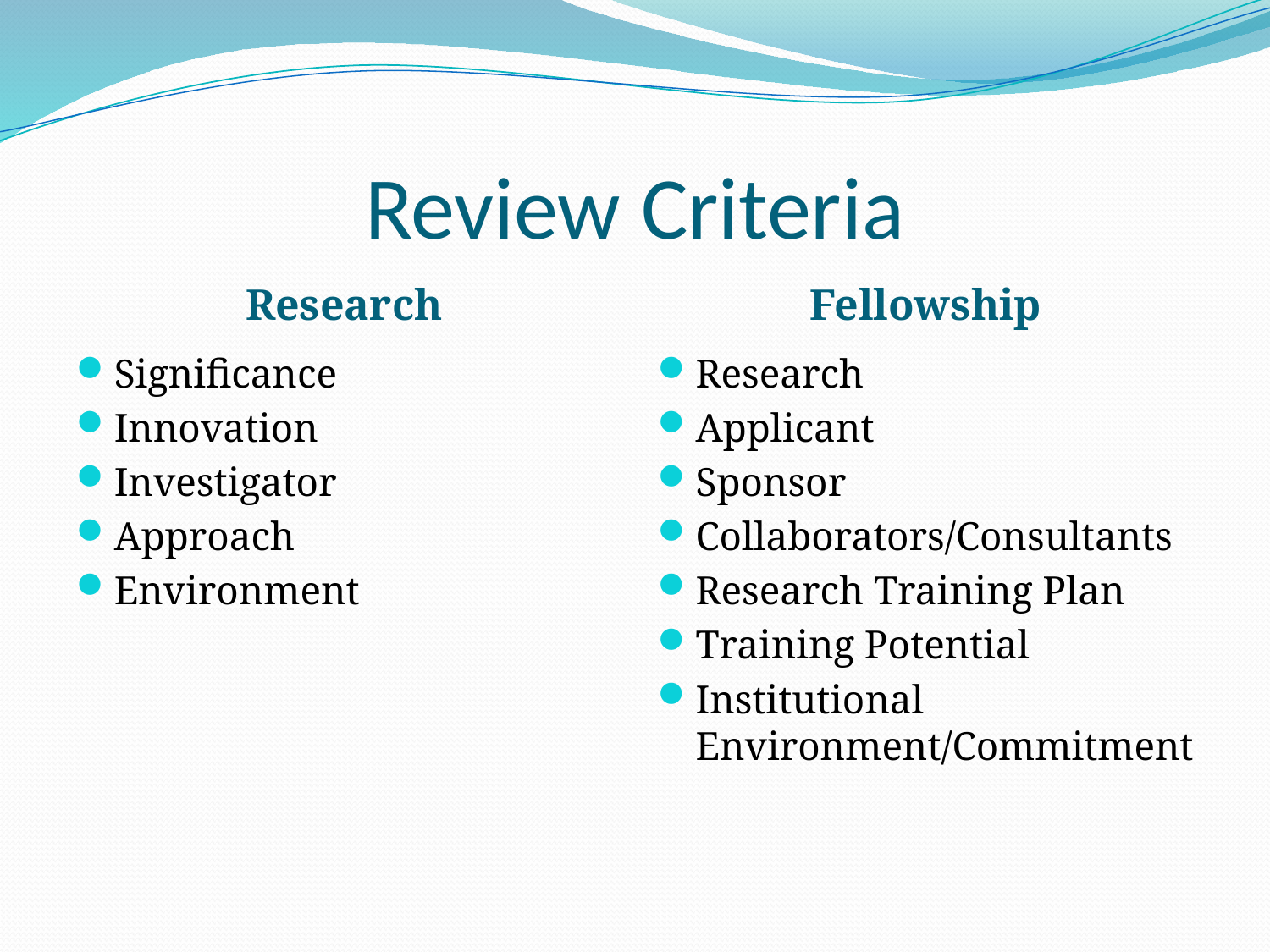

# Review Criteria
Research
Fellowship
Significance
Innovation
Investigator
Approach
Environment
Research
Applicant
Sponsor
Collaborators/Consultants
Research Training Plan
Training Potential
Institutional Environment/Commitment